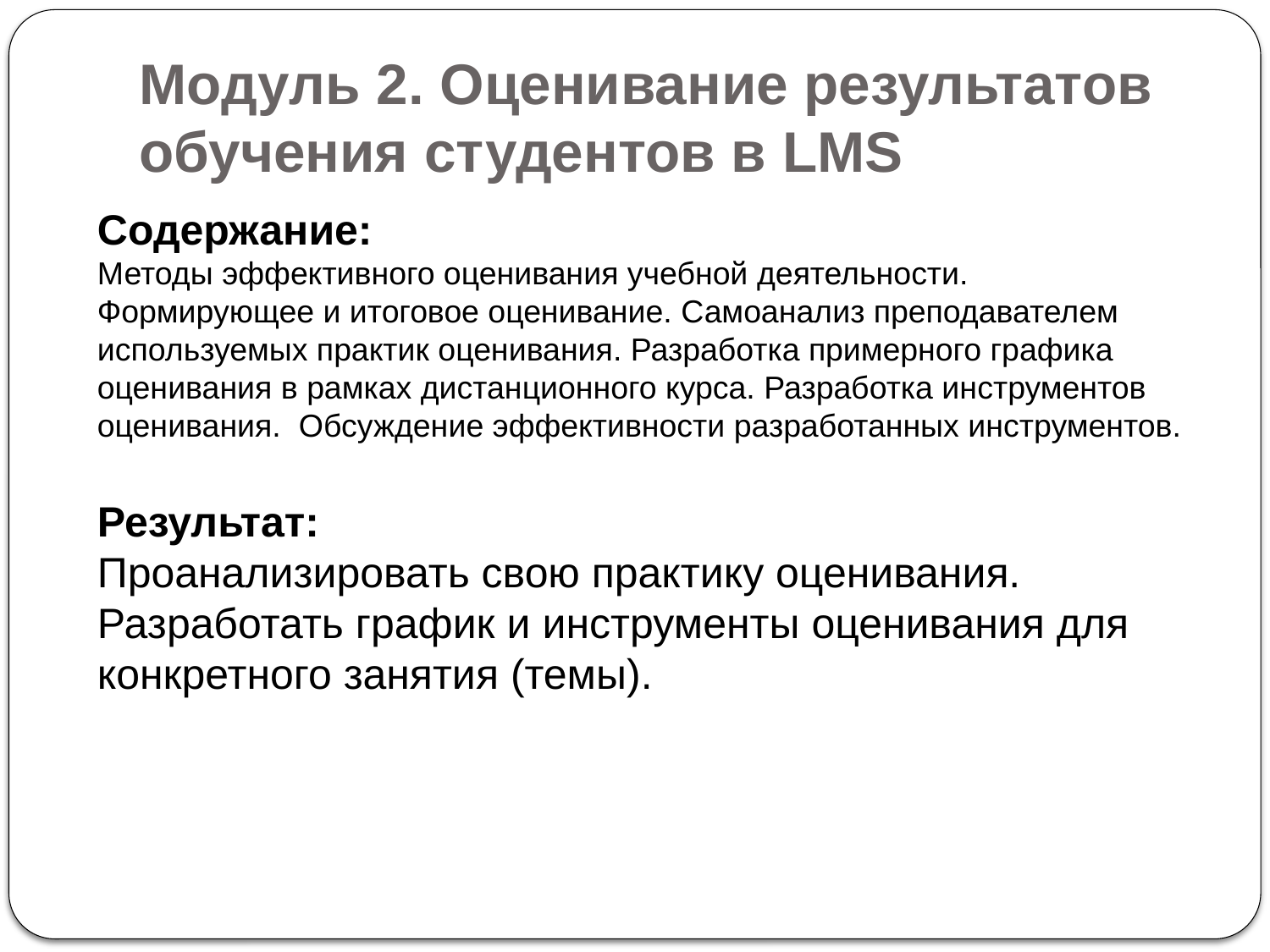

# Модуль 2. Оценивание результатов обучения студентов в LMS
Содержание:
Методы эффективного оценивания учебной деятельности. Формирующее и итоговое оценивание. Самоанализ преподавателем используемых практик оценивания. Разработка примерного графика оценивания в рамках дистанционного курса. Разработка инструментов оценивания.  Обсуждение эффективности разработанных инструментов.

Результат:
Проанализировать свою практику оценивания.  Разработать график и инструменты оценивания для конкретного занятия (темы).